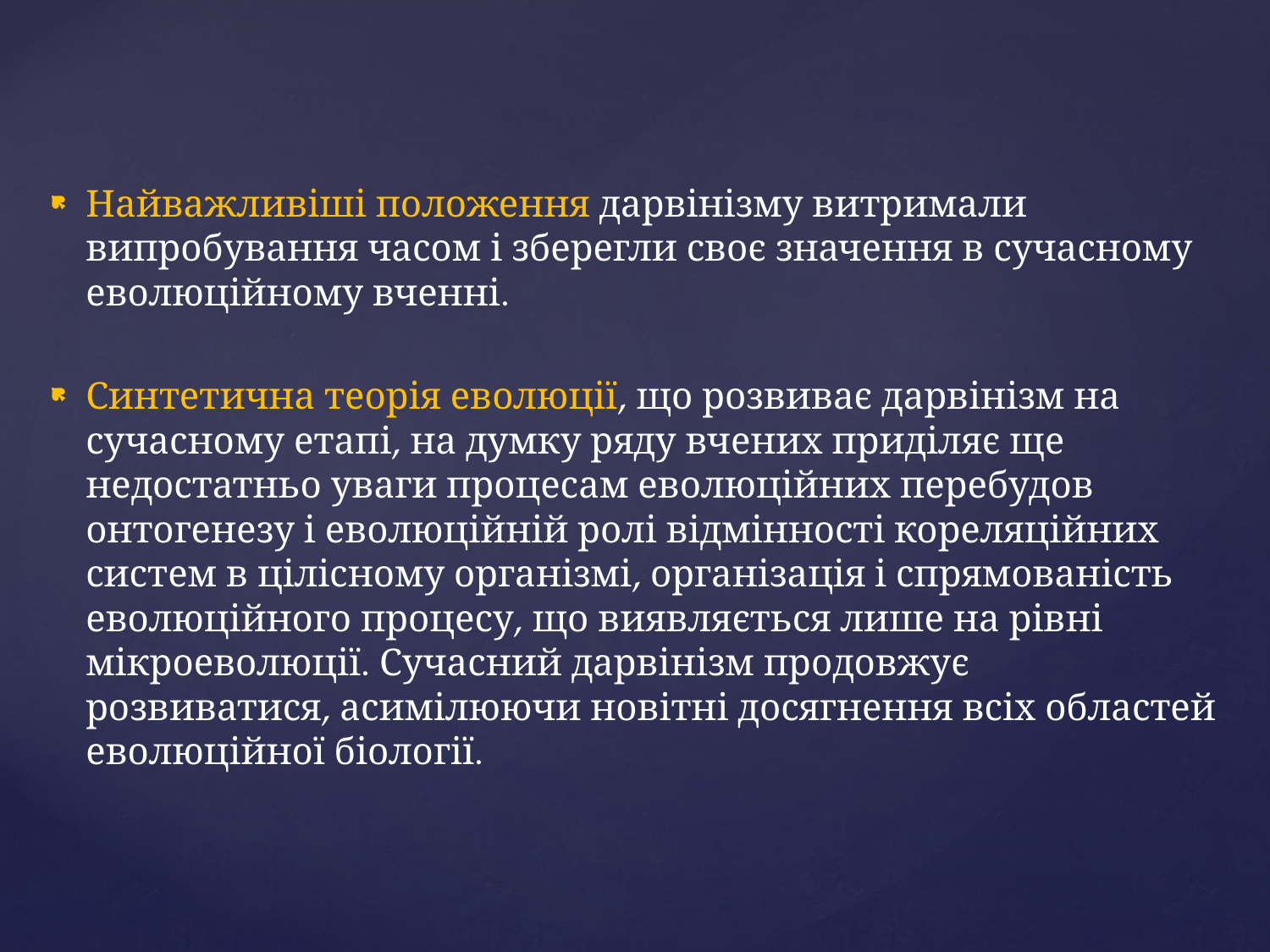

Найважливіші положення дарвінізму витримали випробування часом і зберегли своє значення в сучасному еволюційному вченні.

Синтетична теорія еволюції, що розвиває дарвінізм на сучасному етапі, на думку ряду вчених приділяє ще недостатньо уваги процесам еволюційних перебудов онтогенезу і еволюційній ролі відмінності кореляційних систем в цілісному організмі, організація і спрямованість еволюційного процесу, що виявляється лише на рівні мікроеволюції. Сучасний дарвінізм продовжує розвиватися, асимілюючи новітні досягнення всіх областей еволюційної біології.